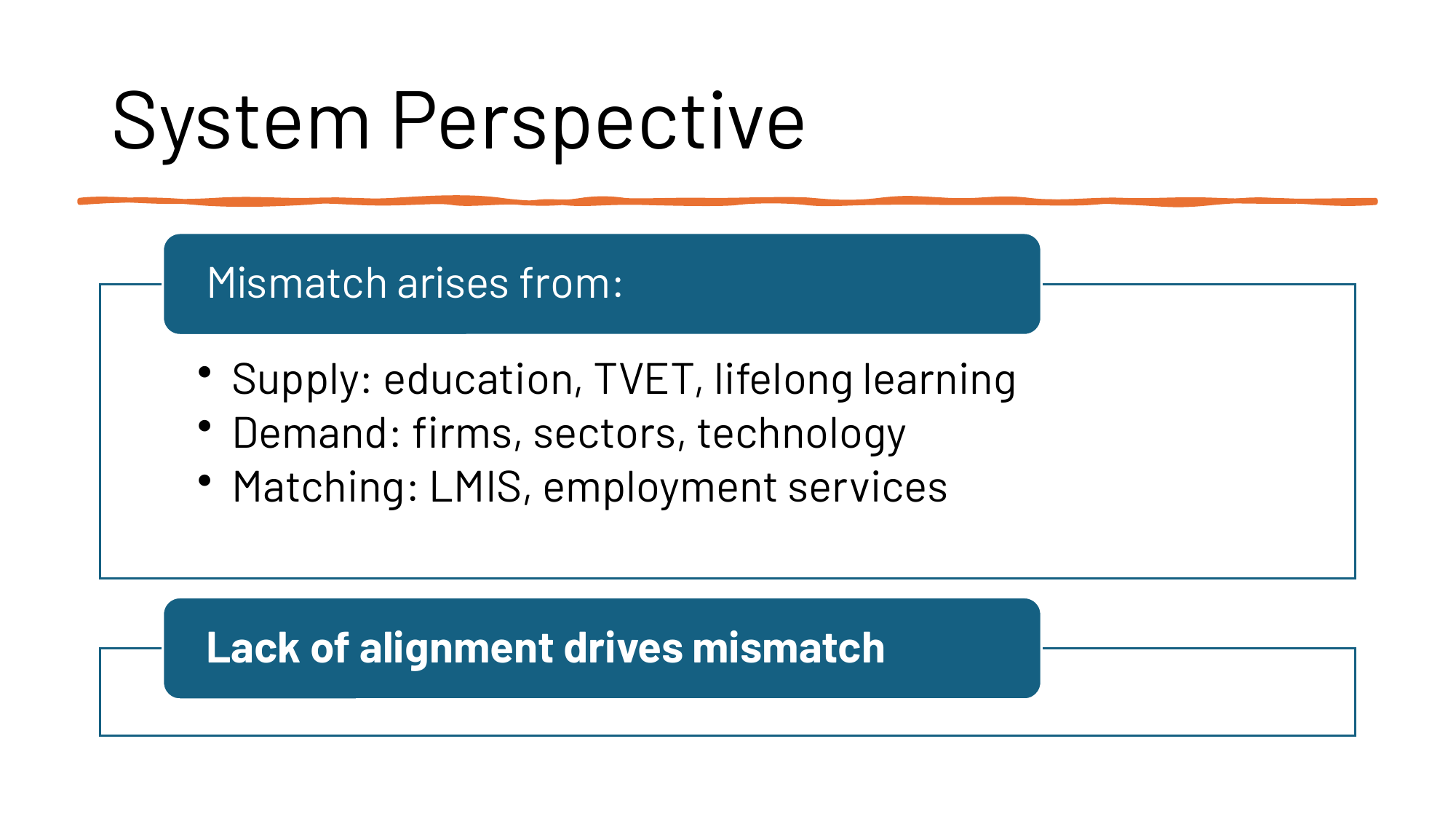

# System Perspective

Supply: education, TVET, lifelong learning
Demand: firms, sectors, technology
Matching: LMIS, employment services
Mismatch arises from:
Lack of alignment drives mismatch